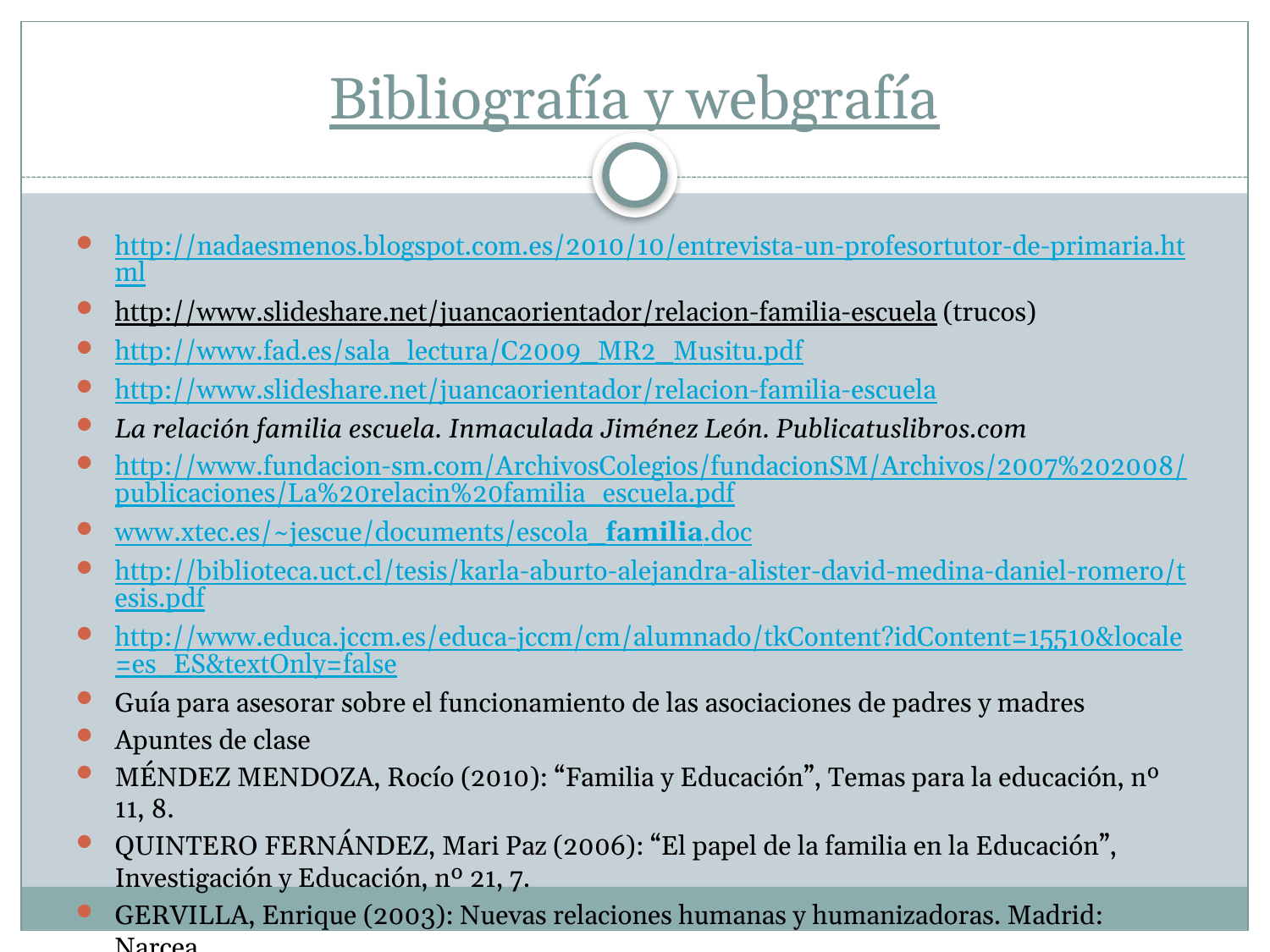

# Bibliografía y webgrafía
http://nadaesmenos.blogspot.com.es/2010/10/entrevista-un-profesortutor-de-primaria.html
http://www.slideshare.net/juancaorientador/relacion-familia-escuela (trucos)
http://www.fad.es/sala_lectura/C2009_MR2_Musitu.pdf
http://www.slideshare.net/juancaorientador/relacion-familia-escuela
La relación familia escuela. Inmaculada Jiménez León. Publicatuslibros.com
http://www.fundacion-sm.com/ArchivosColegios/fundacionSM/Archivos/2007%202008/publicaciones/La%20relacin%20familia_escuela.pdf
www.xtec.es/~jescue/documents/escola_familia.doc
http://biblioteca.uct.cl/tesis/karla-aburto-alejandra-alister-david-medina-daniel-romero/tesis.pdf
http://www.educa.jccm.es/educa-jccm/cm/alumnado/tkContent?idContent=15510&locale=es_ES&textOnly=false
Guía para asesorar sobre el funcionamiento de las asociaciones de padres y madres
Apuntes de clase
MÉNDEZ MENDOZA, Rocío (2010): “Familia y Educación”, Temas para la educación, nº 11, 8.
QUINTERO FERNÁNDEZ, Mari Paz (2006): “El papel de la familia en la Educación”, Investigación y Educación, nº 21, 7.
GERVILLA, Enrique (2003): Nuevas relaciones humanas y humanizadoras. Madrid: Narcea.
IZQUIERDO, Ciriaco: Escuela y Familia en la tarea educativa. Valencia: R. ALCAÑIZ.